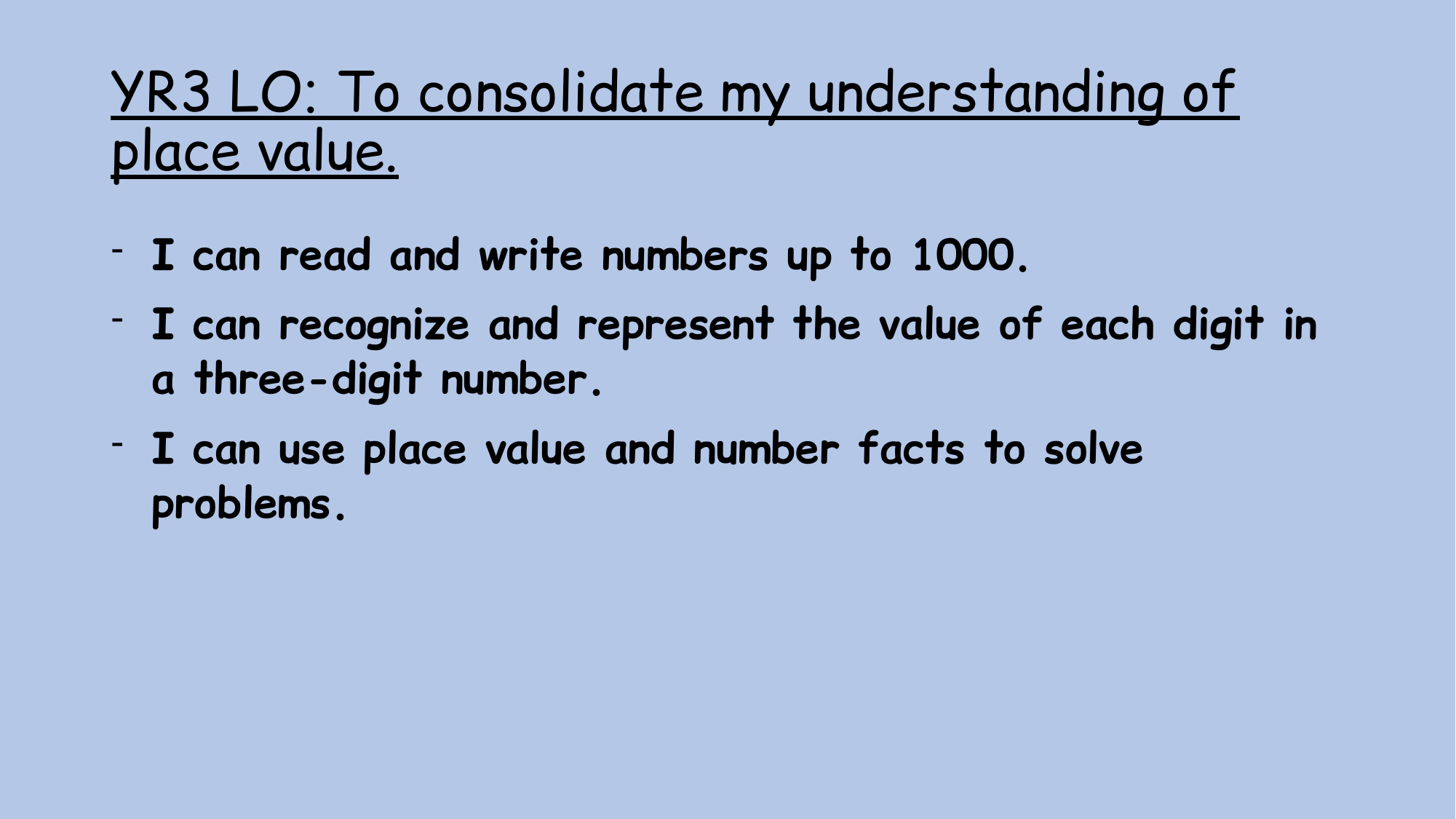

# YR3 LO: To consolidate my understanding of place value.
I can read and write numbers up to 1000.
I can recognize and represent the value of each digit in a three-digit number.
I can use place value and number facts to solve problems.